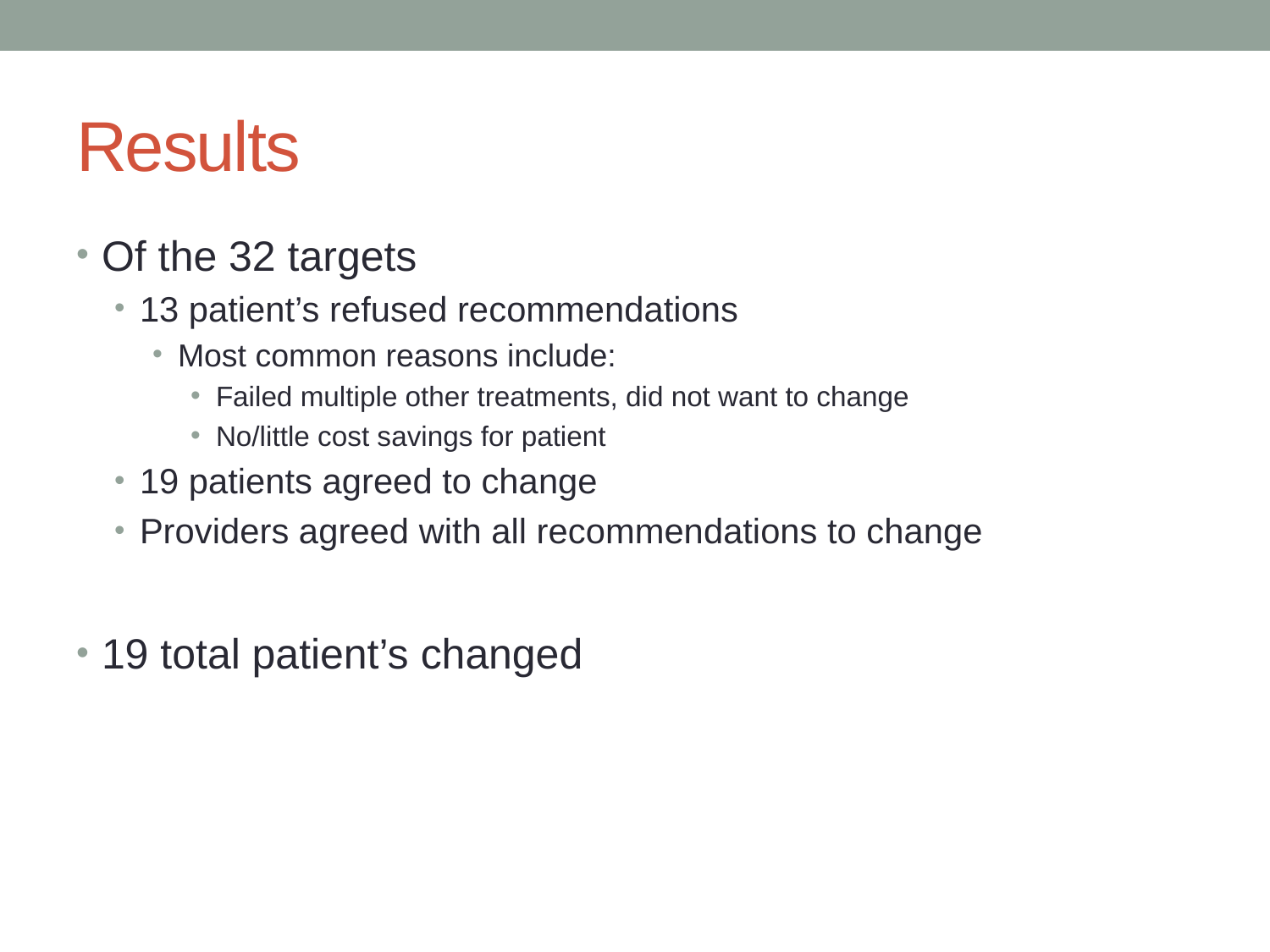

# Results
Of the 32 targets
13 patient’s refused recommendations
Most common reasons include:
Failed multiple other treatments, did not want to change
No/little cost savings for patient
19 patients agreed to change
Providers agreed with all recommendations to change

19 total patient’s changed